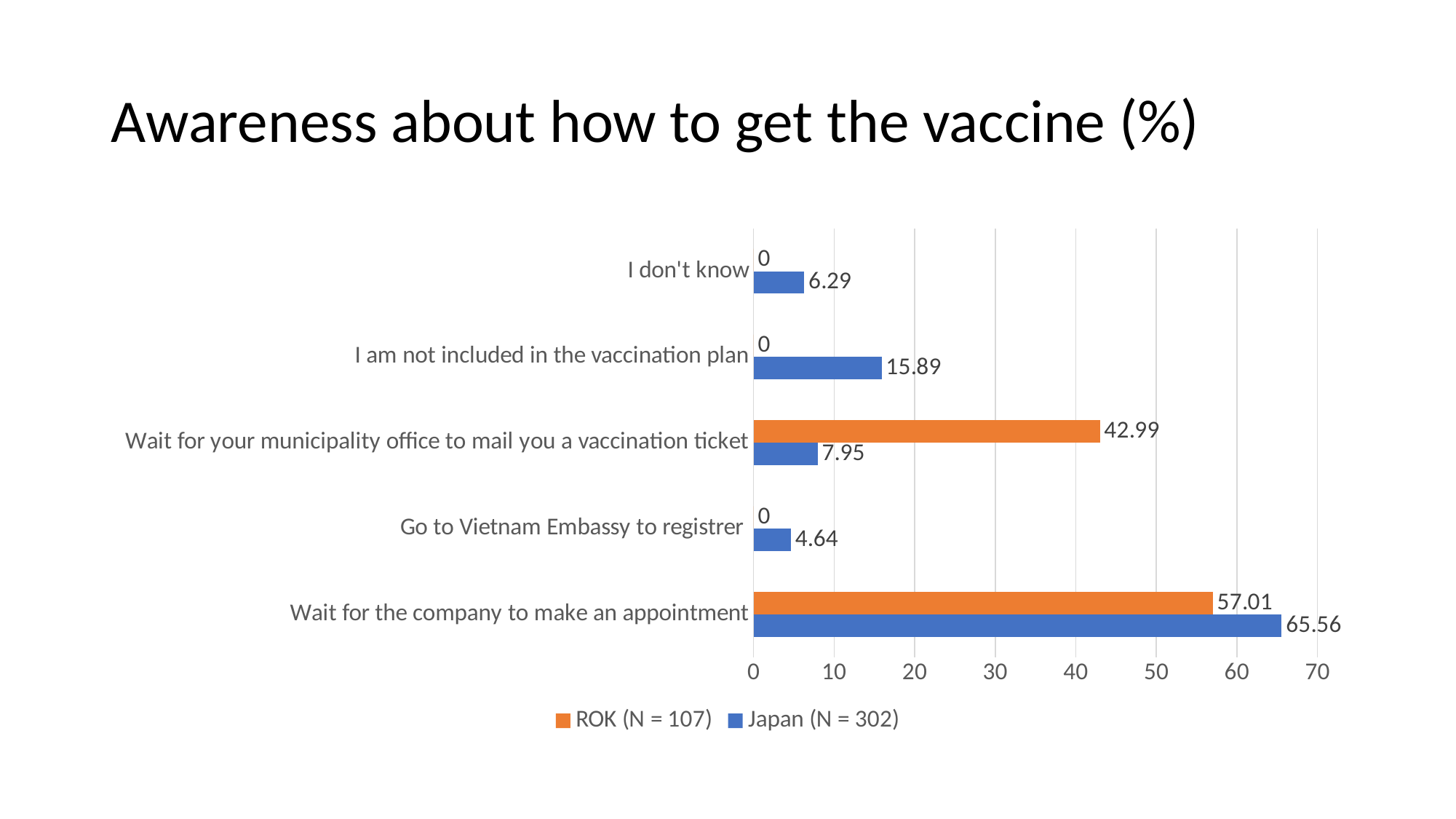

# Awareness about how to get the vaccine (%)

### Chart

| Category | Japan (N = 302) | ROK (N = 107) |
|---|---|---|
| Wait for the company to make an appointment | 65.56 | 57.01 |
| Go to Vietnam Embassy to registrer  | 4.64 | 0.0 |
| Wait for your municipality office to mail you a vaccination ticket | 7.95 | 42.99 |
| I am not included in the vaccination plan | 15.89 | 0.0 |
| I don't know | 6.29 | 0.0 |